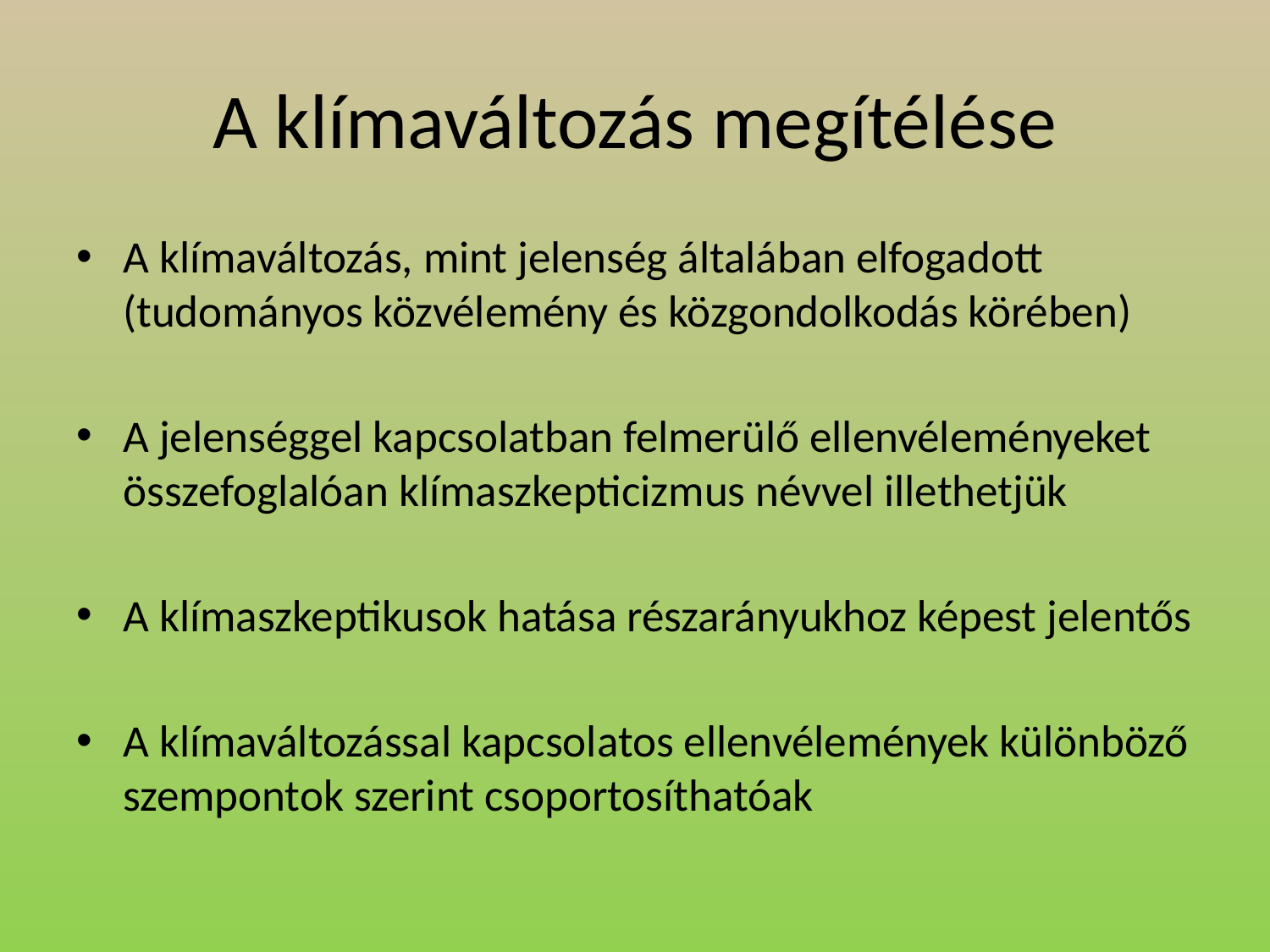

# A klímaváltozás megítélése
A klímaváltozás, mint jelenség általában elfogadott (tudományos közvélemény és közgondolkodás körében)

A jelenséggel kapcsolatban felmerülő ellenvéleményeket összefoglalóan klímaszkepticizmus névvel illethetjük

A klímaszkeptikusok hatása részarányukhoz képest jelentős

A klímaváltozással kapcsolatos ellenvélemények különböző szempontok szerint csoportosíthatóak